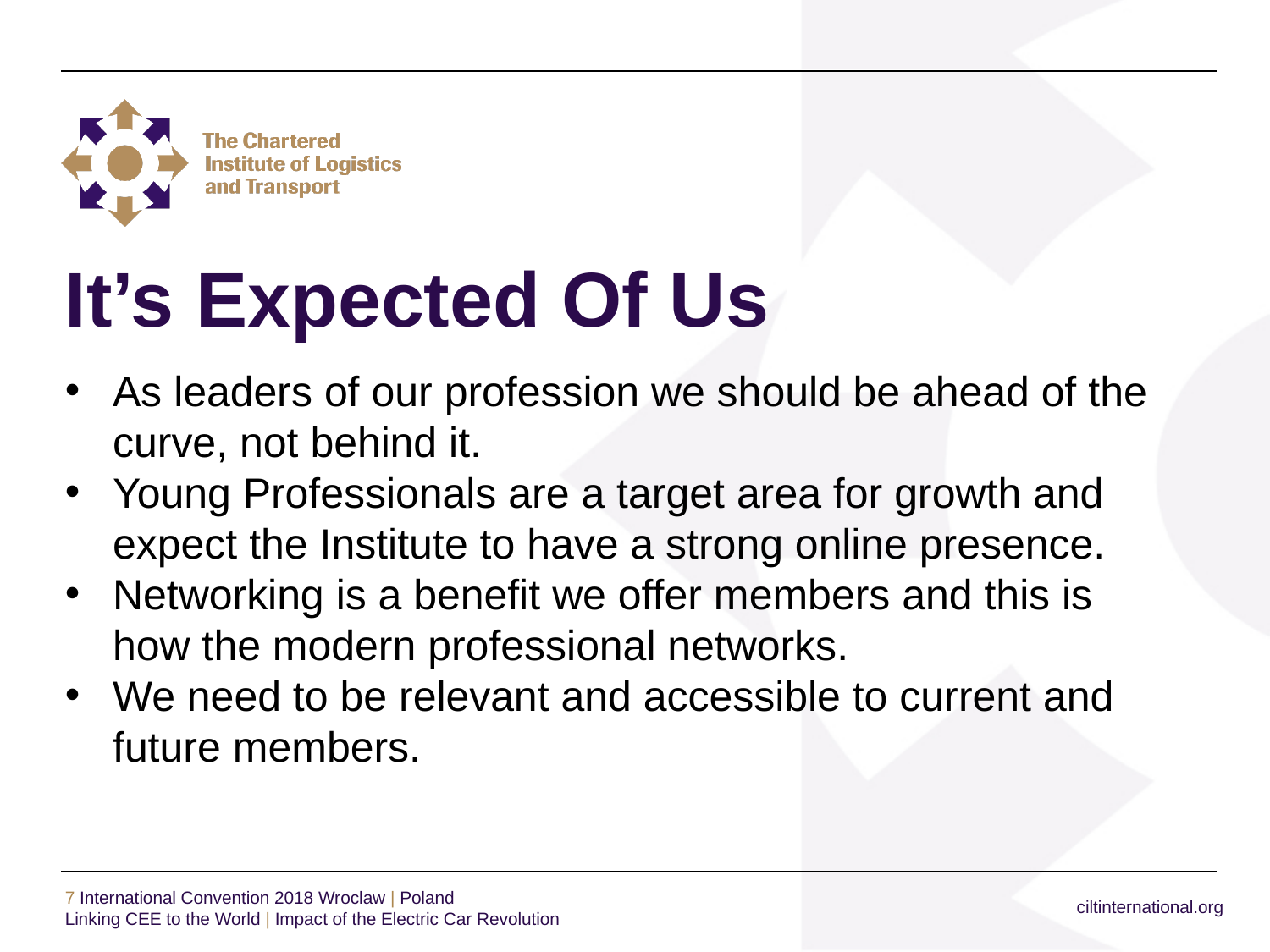

# It’s Expected Of Us
As leaders of our profession we should be ahead of the curve, not behind it.
Young Professionals are a target area for growth and expect the Institute to have a strong online presence.
Networking is a benefit we offer members and this is how the modern professional networks.
We need to be relevant and accessible to current and future members.